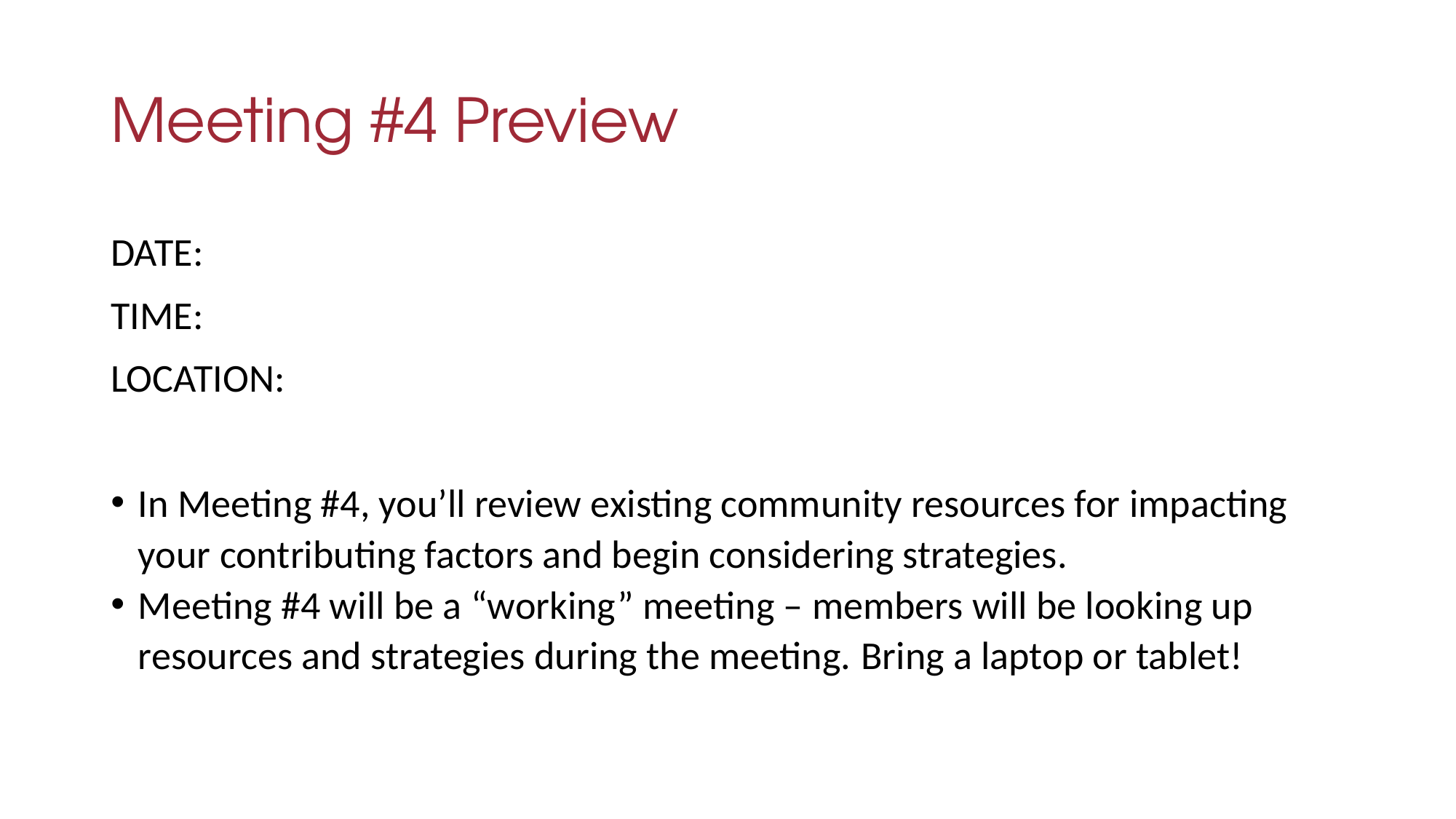

# Meeting #4 Preview
DATE:
TIME:
LOCATION:

In Meeting #4, you’ll review existing community resources for impacting your contributing factors and begin considering strategies.
Meeting #4 will be a “working” meeting – members will be looking up resources and strategies during the meeting. Bring a laptop or tablet!